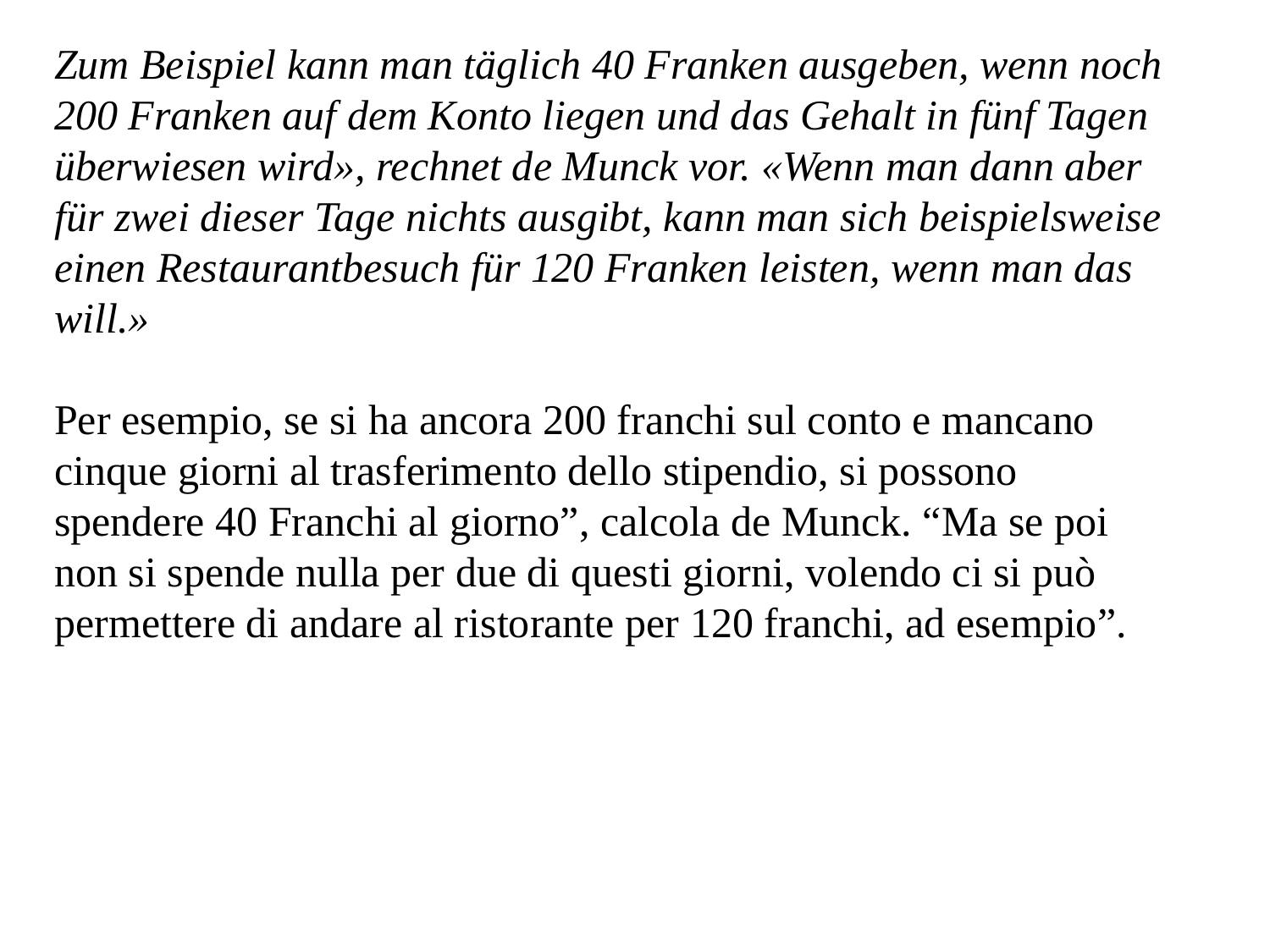

Zum Beispiel kann man täglich 40 Franken ausgeben, wenn noch 200 Franken auf dem Konto liegen und das Gehalt in fünf Tagen überwiesen wird», rechnet de Munck vor. «Wenn man dann aber für zwei dieser Tage nichts ausgibt, kann man sich beispielsweise einen Restaurantbesuch für 120 Franken leisten, wenn man das will.»

Per esempio, se si ha ancora 200 franchi sul conto e mancano cinque giorni al trasferimento dello stipendio, si possono spendere 40 Franchi al giorno”, calcola de Munck. “Ma se poi non si spende nulla per due di questi giorni, volendo ci si può permettere di andare al ristorante per 120 franchi, ad esempio”.